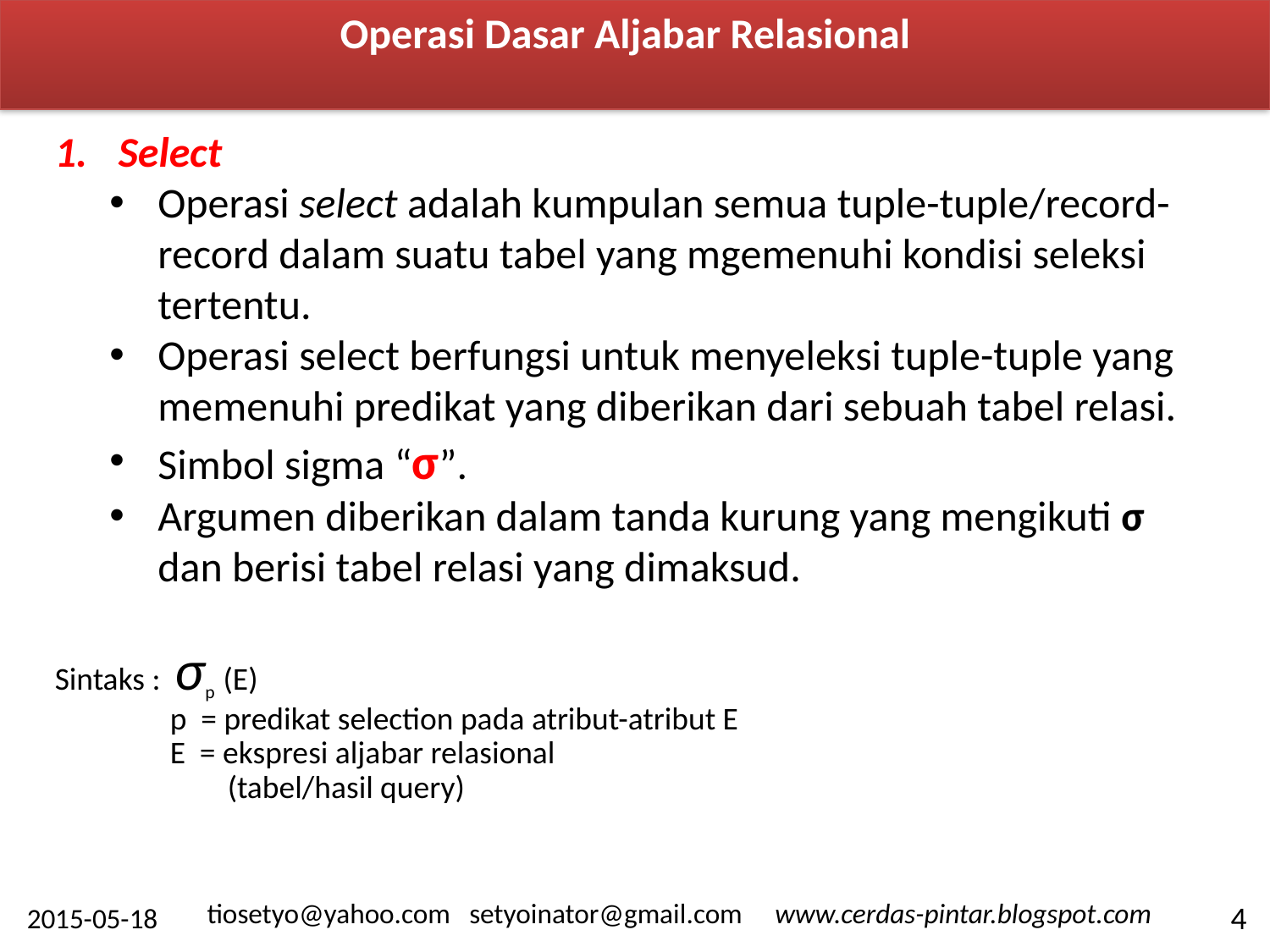

Operasi Dasar Aljabar Relasional
Select
Operasi select adalah kumpulan semua tuple-tuple/record-record dalam suatu tabel yang mgemenuhi kondisi seleksi tertentu.
Operasi select berfungsi untuk menyeleksi tuple-tuple yang memenuhi predikat yang diberikan dari sebuah tabel relasi.
Simbol sigma “σ”.
Argumen diberikan dalam tanda kurung yang mengikuti σ dan berisi tabel relasi yang dimaksud.

Sintaks :  σp  (E)
                p  = predikat selection pada atribut-atribut E
                E  = ekspresi aljabar relasional
                        (tabel/hasil query)

tiosetyo@yahoo.com   setyoinator@gmail.com     www.cerdas-pintar.blogspot.com
4
2015-05-18